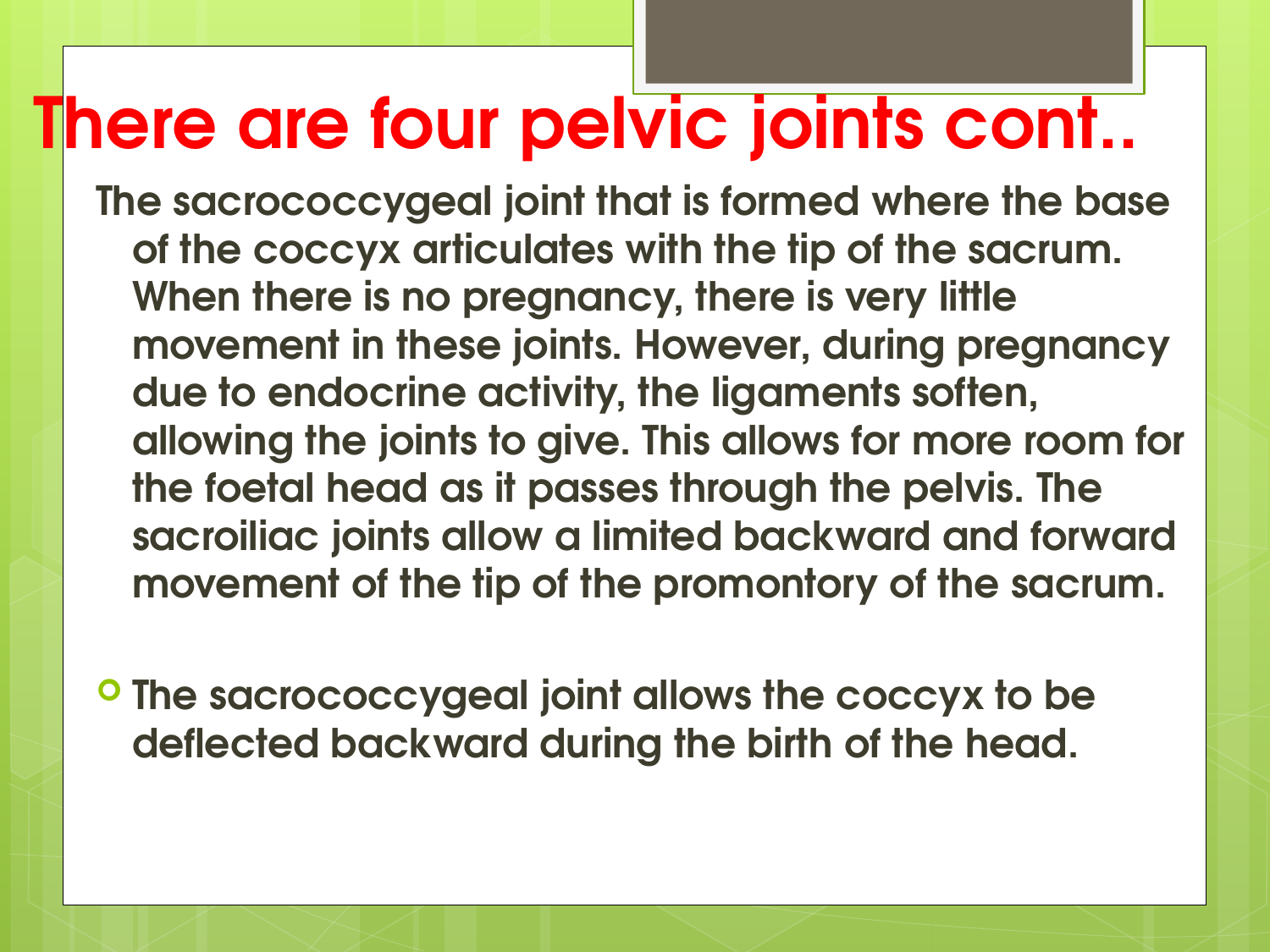

# There are four pelvic joints cont..
The sacrococcygeal joint that is formed where the base of the coccyx articulates with the tip of the sacrum. When there is no pregnancy, there is very little movement in these joints. However, during pregnancy due to endocrine activity, the ligaments soften, allowing the joints to give. This allows for more room for the foetal head as it passes through the pelvis. The sacroiliac joints allow a limited backward and forward movement of the tip of the promontory of the sacrum.

The sacrococcygeal joint allows the coccyx to be deflected backward during the birth of the head.